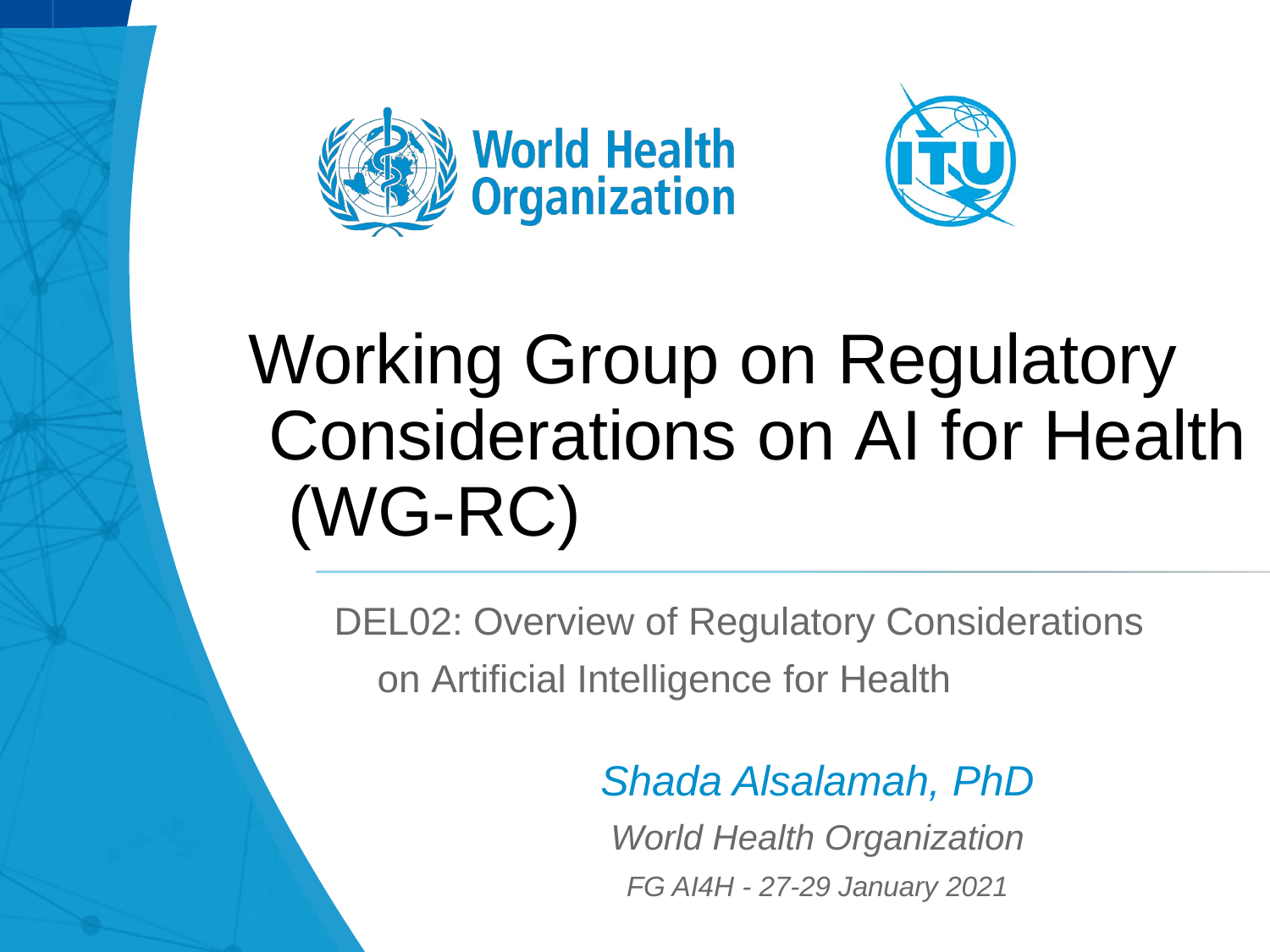

# Working Group on Regulatory  Considerations on AI for Health
(WG-RC)
DEL02: Overview of Regulatory Considerations  on Artificial Intelligence for Health

Shada Alsalamah, PhD
World Health Organization
FG AI4H - 27-29 January 2021